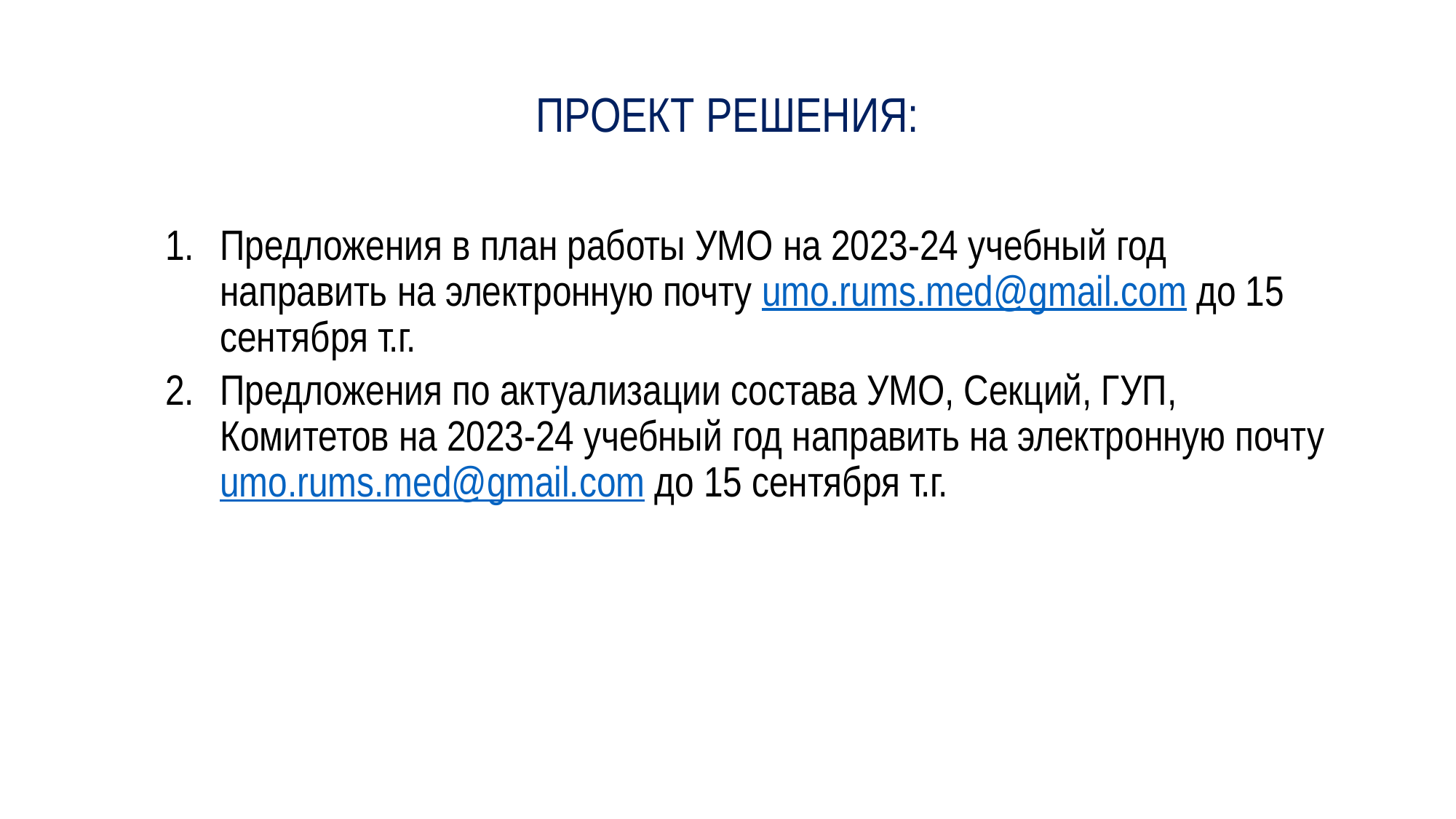

# ПРОЕКТ РЕШЕНИЯ:
Предложения в план работы УМО на 2023-24 учебный год направить на электронную почту umo.rums.med@gmail.com до 15 сентября т.г.
Предложения по актуализации состава УМО, Секций, ГУП, Комитетов на 2023-24 учебный год направить на электронную почту umo.rums.med@gmail.com до 15 сентября т.г.